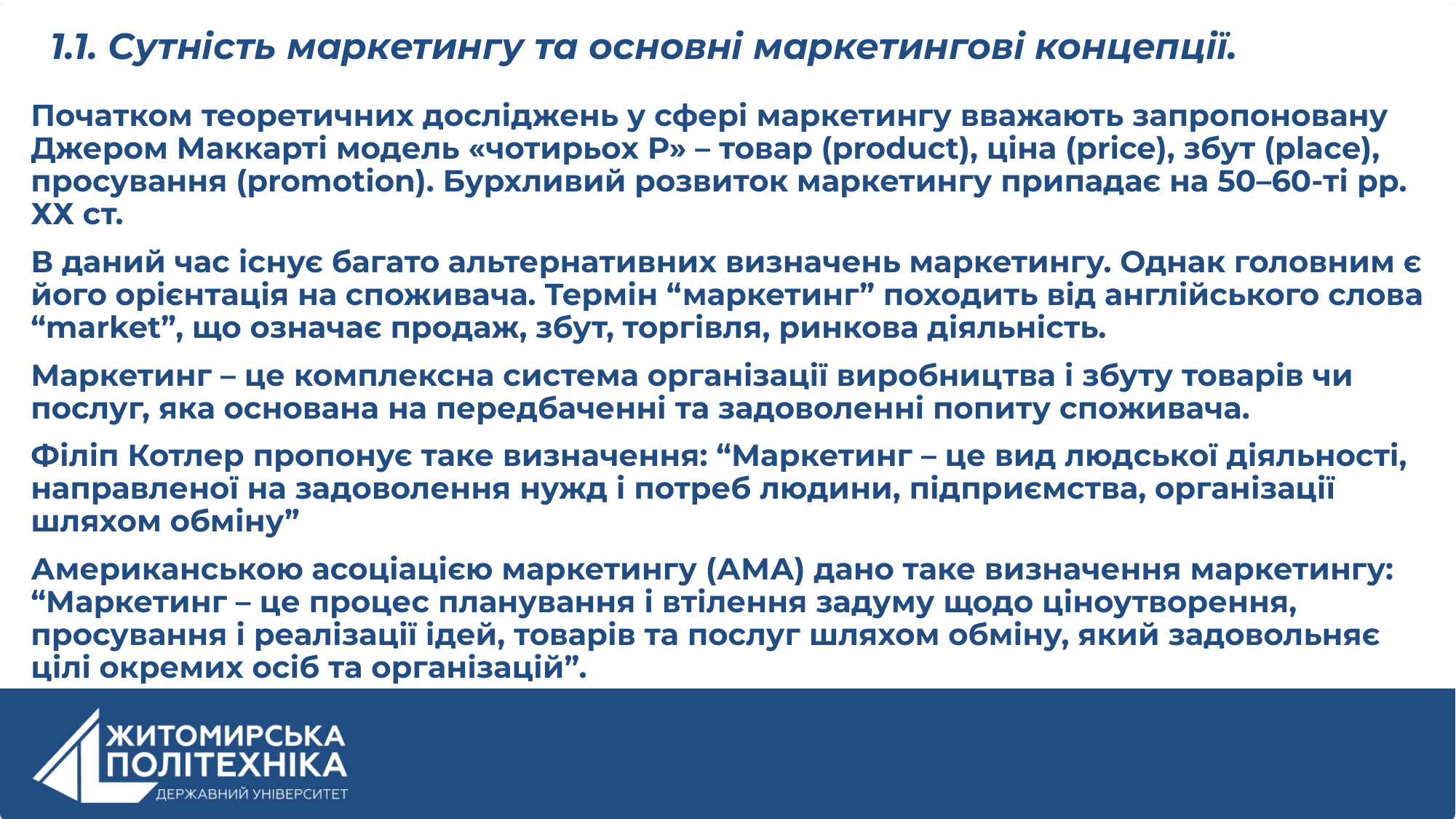

# 1.1. Сутність маркетингу та основні маркетингові концепції.
Початком теоретичних досліджень у сфері маркетингу вважають запропоновану Джером Маккарті модель «чотирьох Р» – товар (product), ціна (price), збут (place), просування (promotion). Бурхливий розвиток маркетингу припадає на 50–60-ті рр. ХХ ст.
В даний час існує багато альтернативних визначень маркетингу. Однак головним є його орієнтація на споживача. Термін “маркетинг” походить від англійського слова “market”, що означає продаж, збут, торгівля, ринкова діяльність.
Маркетинг – це комплексна система організації виробництва і збуту товарів чи послуг, яка основана на передбаченні та задоволенні попиту споживача.
Філіп Котлер пропонує таке визначення: “Маркетинг – це вид людської діяльності, направленої на задоволення нужд і потреб людини, підприємства, організації шляхом обміну”
Американською асоціацією маркетингу (АМА) дано таке визначення маркетингу: “Маркетинг – це процес планування і втілення задуму щодо ціноутворення, просування і реалізації ідей, товарів та послуг шляхом обміну, який задовольняє цілі окремих осіб та організацій”.